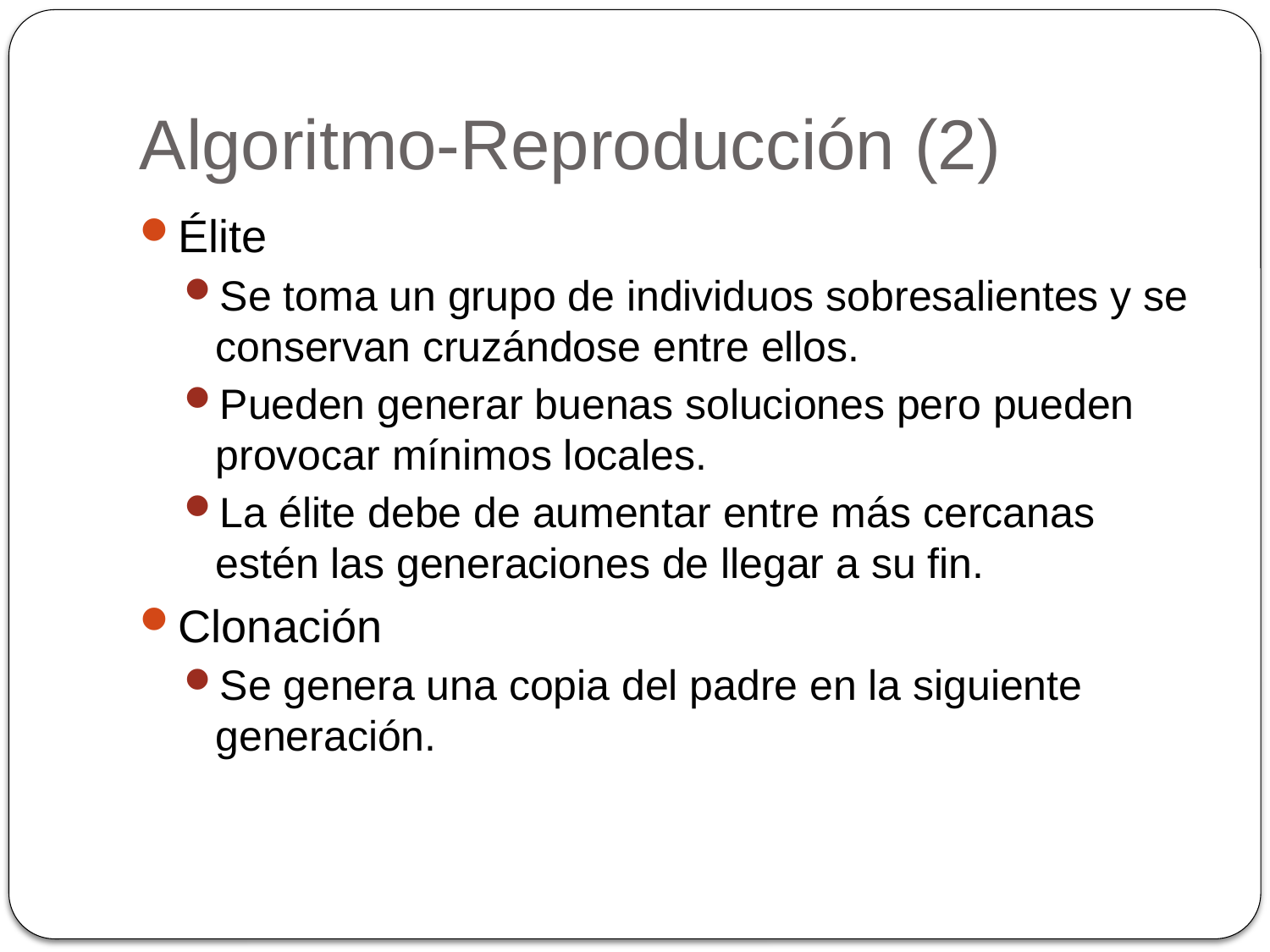

# Algoritmo-Reproducción (2)
Élite
Se toma un grupo de individuos sobresalientes y se conservan cruzándose entre ellos.
Pueden generar buenas soluciones pero pueden provocar mínimos locales.
La élite debe de aumentar entre más cercanas estén las generaciones de llegar a su fin.
Clonación
Se genera una copia del padre en la siguiente generación.